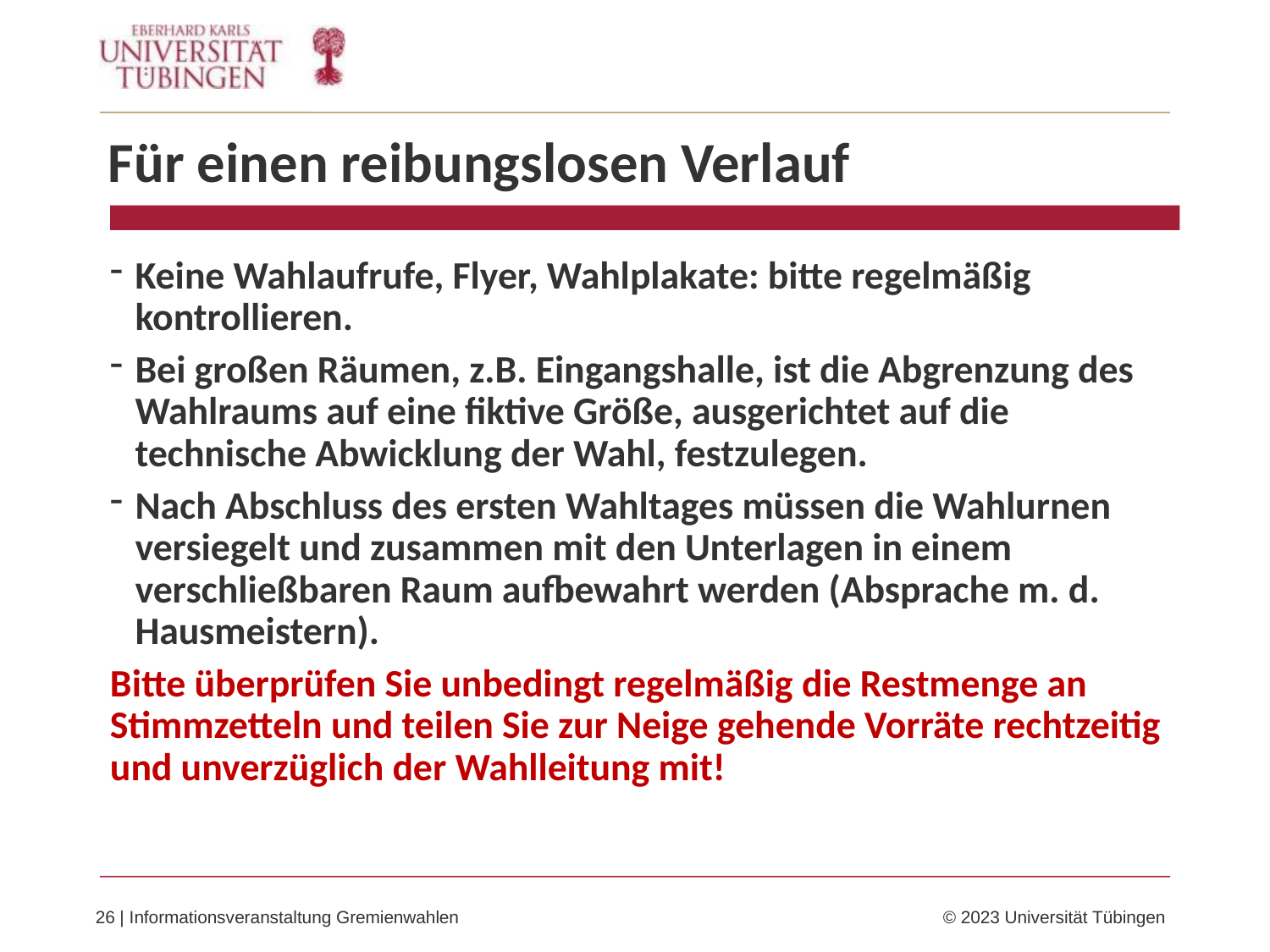

Für einen reibungslosen Verlauf

Keine Wahlaufrufe, Flyer, Wahlplakate: bitte regelmäßig kontrollieren.
Bei großen Räumen, z.B. Eingangshalle, ist die Abgrenzung des Wahlraums auf eine fiktive Größe, ausgerichtet auf die technische Abwicklung der Wahl, festzulegen.
Nach Abschluss des ersten Wahltages müssen die Wahlurnen  versiegelt und zusammen mit den Unterlagen in einem verschließbaren Raum aufbewahrt werden (Absprache m. d. Hausmeistern).
Bitte überprüfen Sie unbedingt regelmäßig die Restmenge an Stimmzetteln und teilen Sie zur Neige gehende Vorräte rechtzeitig und unverzüglich der Wahlleitung mit!
26 | Informationsveranstaltung Gremienwahlen	© 2023 Universität Tübingen